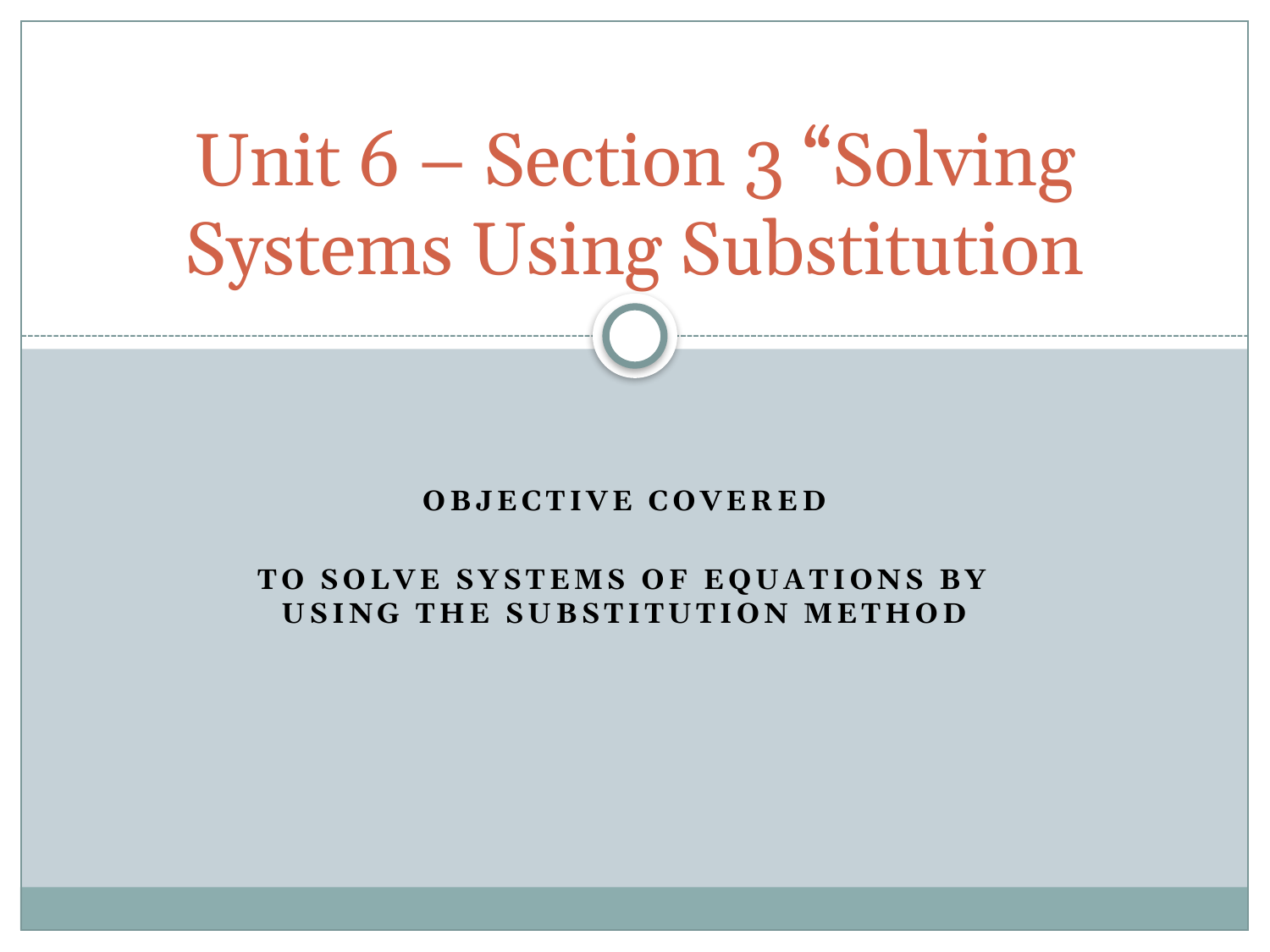

# Unit 6 – Section 3 “Solving Systems Using Substitution
Objective covered

To solve systems of equations by using the substitution method